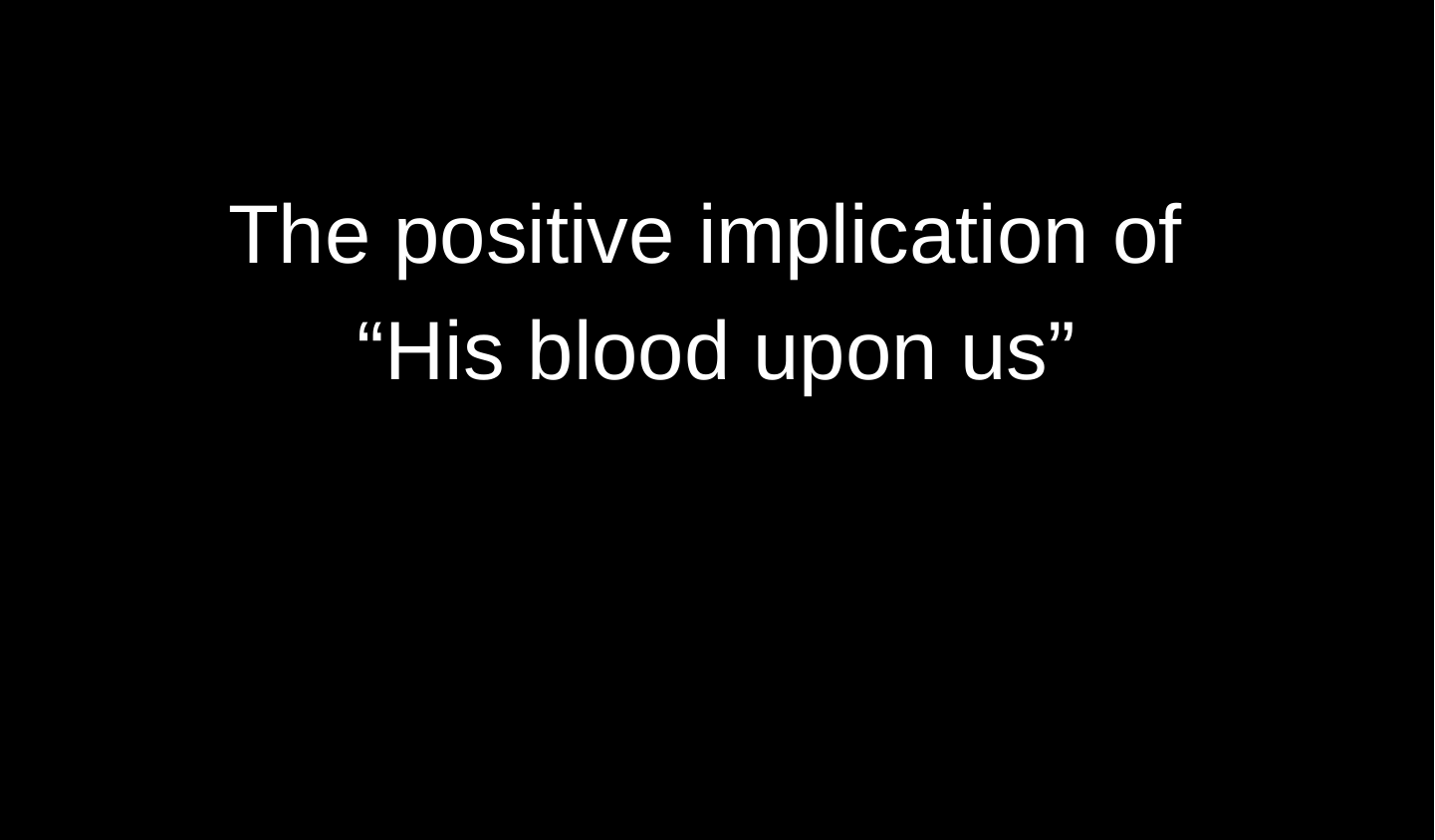

The positive implication of
“His blood upon us”